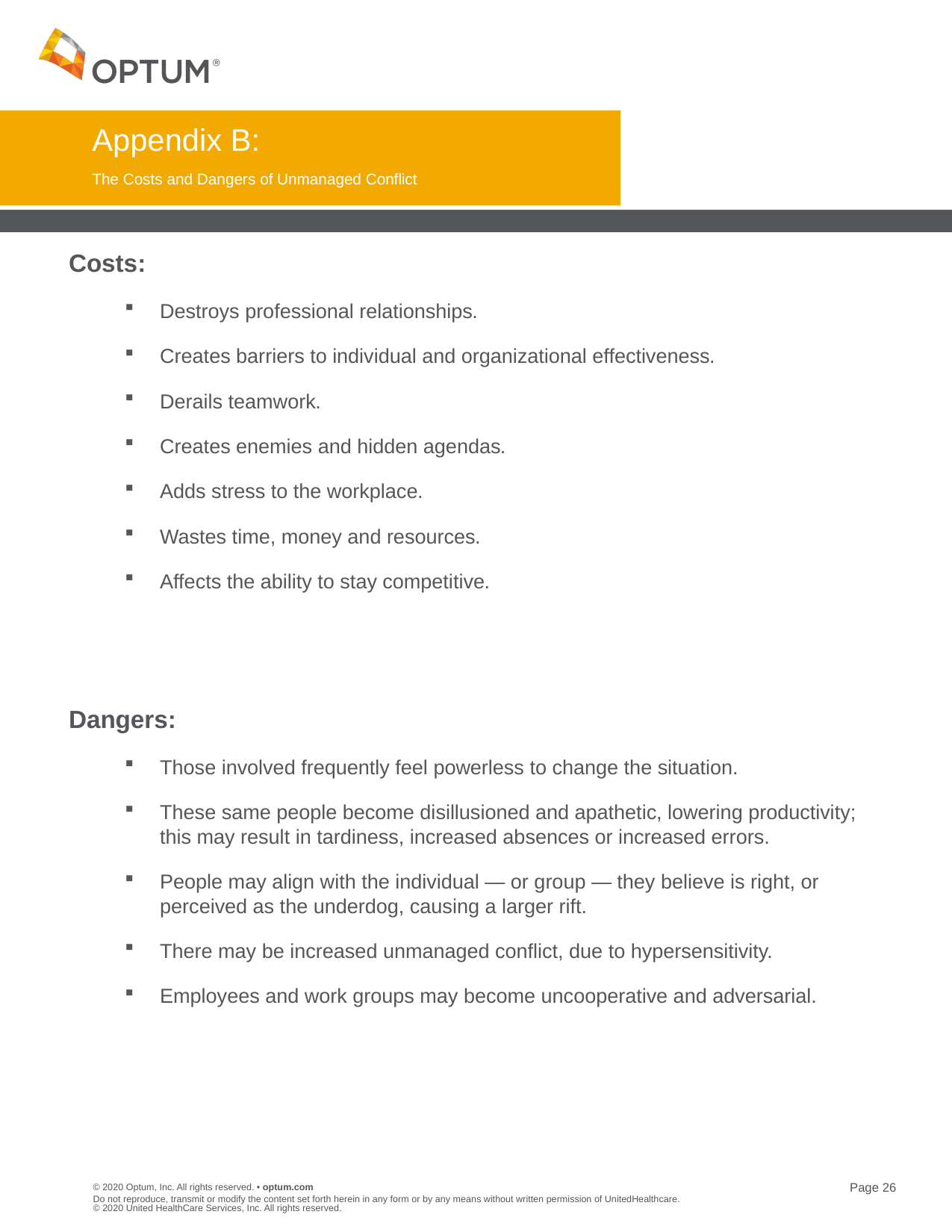

# Appendix B:
The Costs and Dangers of Unmanaged Conflict
Costs:
Destroys professional relationships.
Creates barriers to individual and organizational effectiveness.
Derails teamwork.
Creates enemies and hidden agendas.
Adds stress to the workplace.
Wastes time, money and resources.
Affects the ability to stay competitive.

Dangers:
Those involved frequently feel powerless to change the situation.
These same people become disillusioned and apathetic, lowering productivity; this may result in tardiness, increased absences or increased errors.
People may align with the individual — or group — they believe is right, or perceived as the underdog, causing a larger rift.
There may be increased unmanaged conflict, due to hypersensitivity.
Employees and work groups may become uncooperative and adversarial.

Do not reproduce, transmit or modify the content set forth herein in any form or by any means without written permission of UnitedHealthcare. © 2020 United HealthCare Services, Inc. All rights reserved.